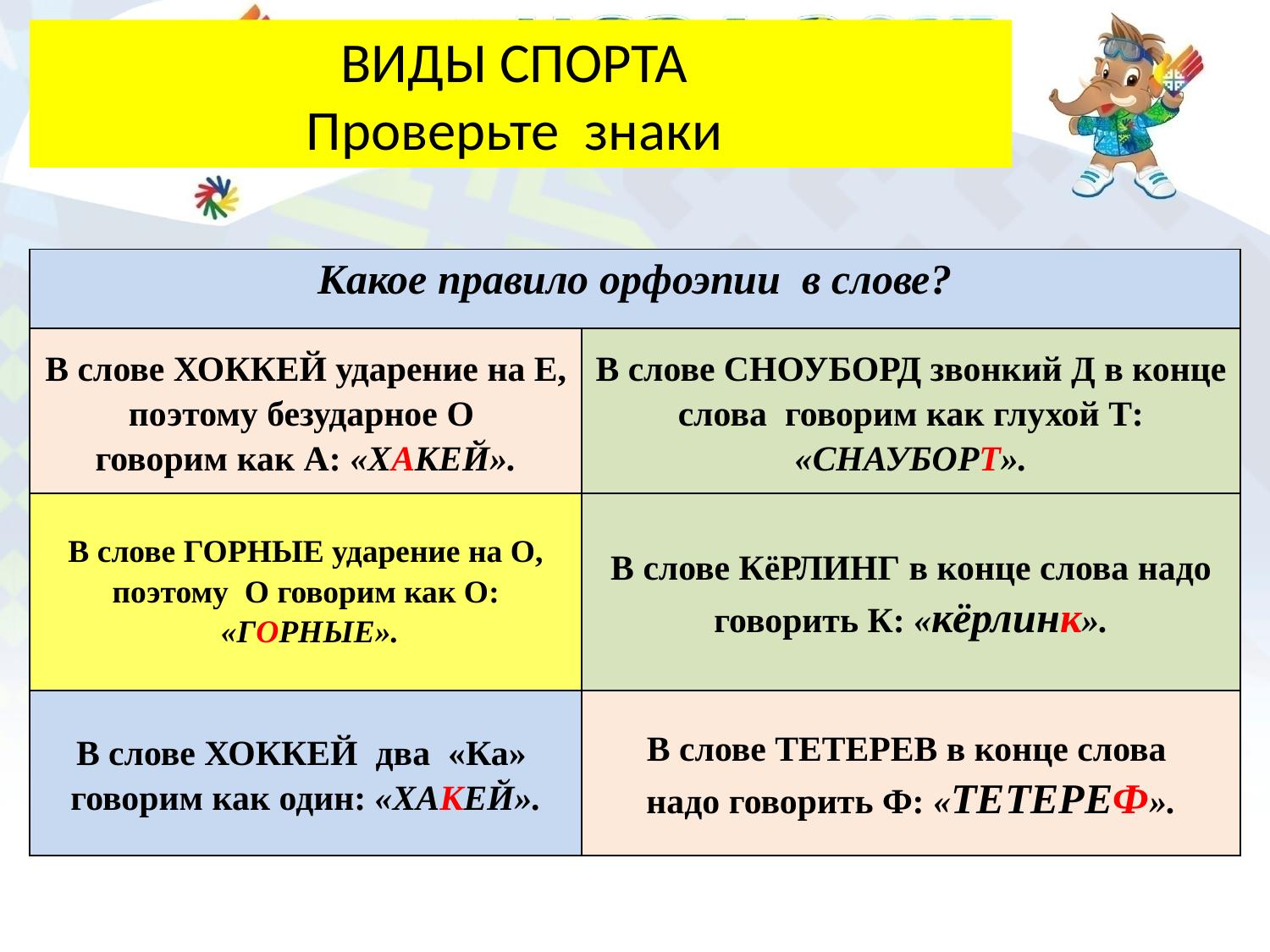

ВИДЫ СПОРТА
Проверьте  знаки
| Какое правило орфоэпии в слове? |  |
| --- | --- |
| В слове ХОККЕЙ ударение на Е, поэтому безударное О говорим как А: «ХАКЕЙ». | В слове СНОУБОРД звонкий Д в конце слова говорим как глухой Т: «СНАУБОРТ». |
| В слове ГОРНЫЕ ударение на О, поэтому О говорим как О: «ГОРНЫЕ». | В слове КёРЛИНГ в конце слова надо говорить К: «кёрлинк». |
| В слове ХОККЕЙ два «Ка» говорим как один: «ХАКЕЙ». | В слове ТЕТЕРЕВ в конце слова надо говорить Ф: «ТЕТЕРЕФ». |